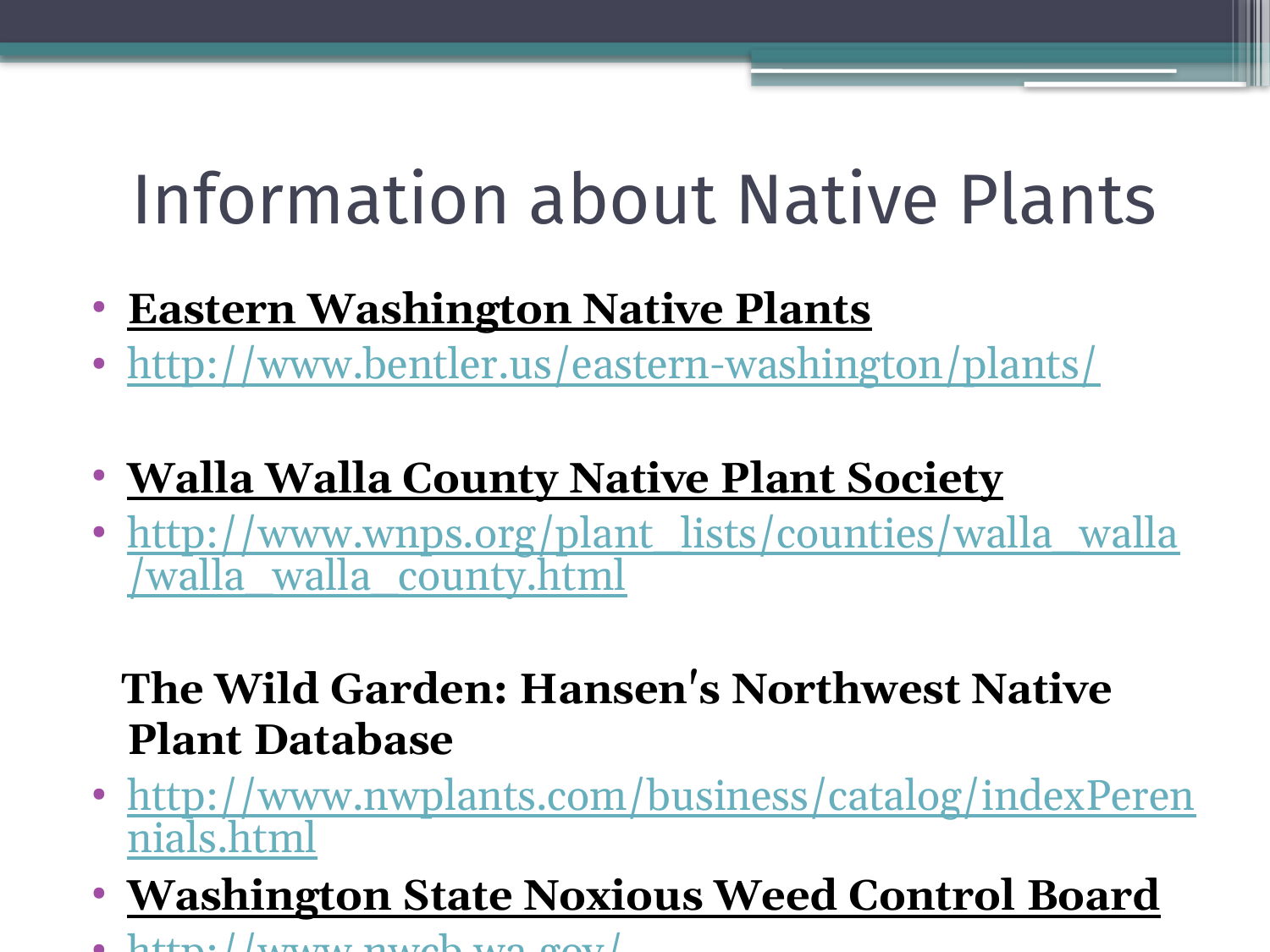

# Information about Native Plants
Eastern Washington Native Plants
http://www.bentler.us/eastern-washington/plants/

Walla Walla County Native Plant Society
http://www.wnps.org/plant_lists/counties/walla_walla/walla_walla_county.html

   The Wild Garden: Hansen's Northwest Native Plant Database
http://www.nwplants.com/business/catalog/indexPerennials.html
Washington State Noxious Weed Control Board
http://www.nwcb.wa.gov/